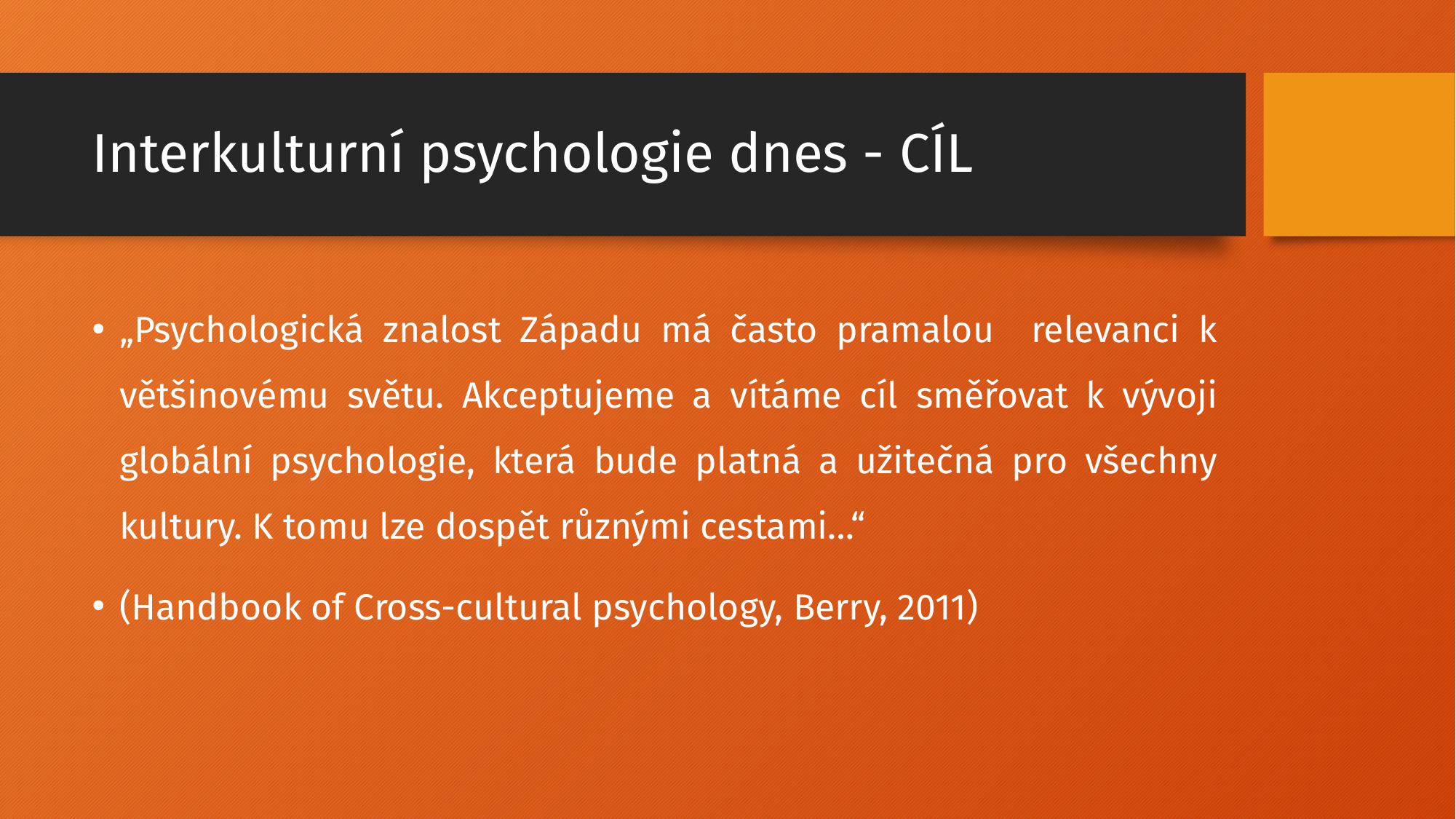

# Interkulturní psychologie dnes - CÍL
„Psychologická znalost Západu má často pramalou  relevanci k většinovému světu. Akceptujeme a vítáme cíl směřovat k vývoji globální psychologie, která bude platná a užitečná pro všechny kultury. K tomu lze dospět různými cestami…“
(Handbook of Cross-cultural psychology, Berry, 2011)